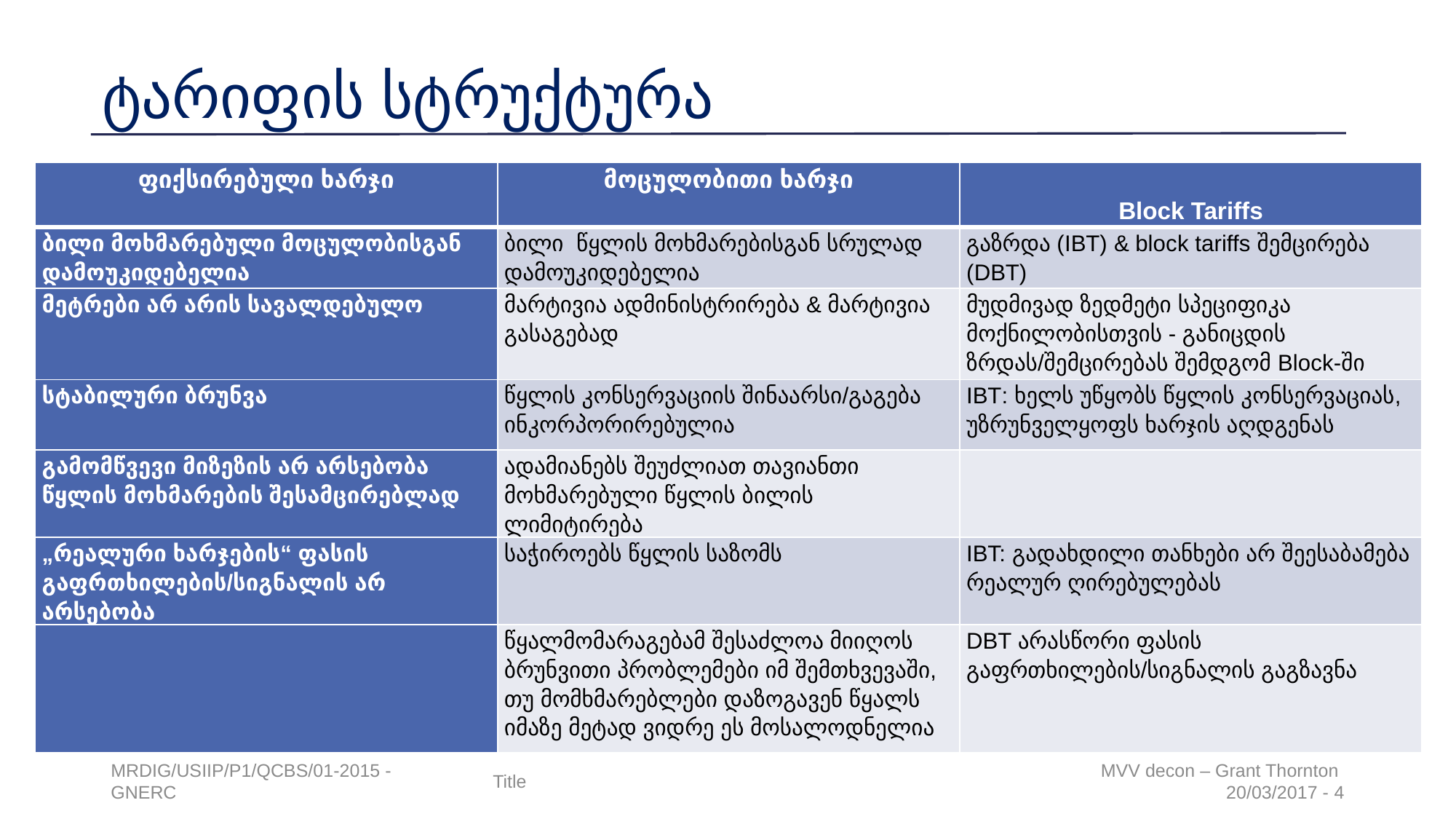

# ტარიფის სტრუქტურა
| ფიქსირებული ხარჯი | მოცულობითი ხარჯი | Block Tariffs |
| --- | --- | --- |
| ბილი მოხმარებული მოცულობისგან დამოუკიდებელია | ბილი წყლის მოხმარებისგან სრულად დამოუკიდებელია | გაზრდა (IBT) & block tariffs შემცირება (DBT) |
| მეტრები არ არის სავალდებულო | მარტივია ადმინისტრირება & მარტივია გასაგებად | მუდმივად ზედმეტი სპეციფიკა მოქნილობისთვის - განიცდის ზრდას/შემცირებას შემდგომ Block-ში |
| სტაბილური ბრუნვა | წყლის კონსერვაციის შინაარსი/გაგება ინკორპორირებულია | IBT: ხელს უწყობს წყლის კონსერვაციას, უზრუნველყოფს ხარჯის აღდგენას |
| გამომწვევი მიზეზის არ არსებობა წყლის მოხმარების შესამცირებლად | ადამიანებს შეუძლიათ თავიანთი მოხმარებული წყლის ბილის ლიმიტირება |  |
| „რეალური ხარჯების“ ფასის გაფრთხილების/სიგნალის არ არსებობა | საჭიროებს წყლის საზომს | IBT: გადახდილი თანხები არ შეესაბამება რეალურ ღირებულებას |
|  | წყალმომარაგებამ შესაძლოა მიიღოს ბრუნვითი პრობლემები იმ შემთხვევაში, თუ მომხმარებლები დაზოგავენ წყალს იმაზე მეტად ვიდრე ეს მოსალოდნელია | DBT არასწორი ფასის გაფრთხილების/სიგნალის გაგზავნა |
MRDIG/USIIP/P1/QCBS/01-2015 - GNERC
Title
MVV decon – Grant Thornton
20/03/2017 - 4